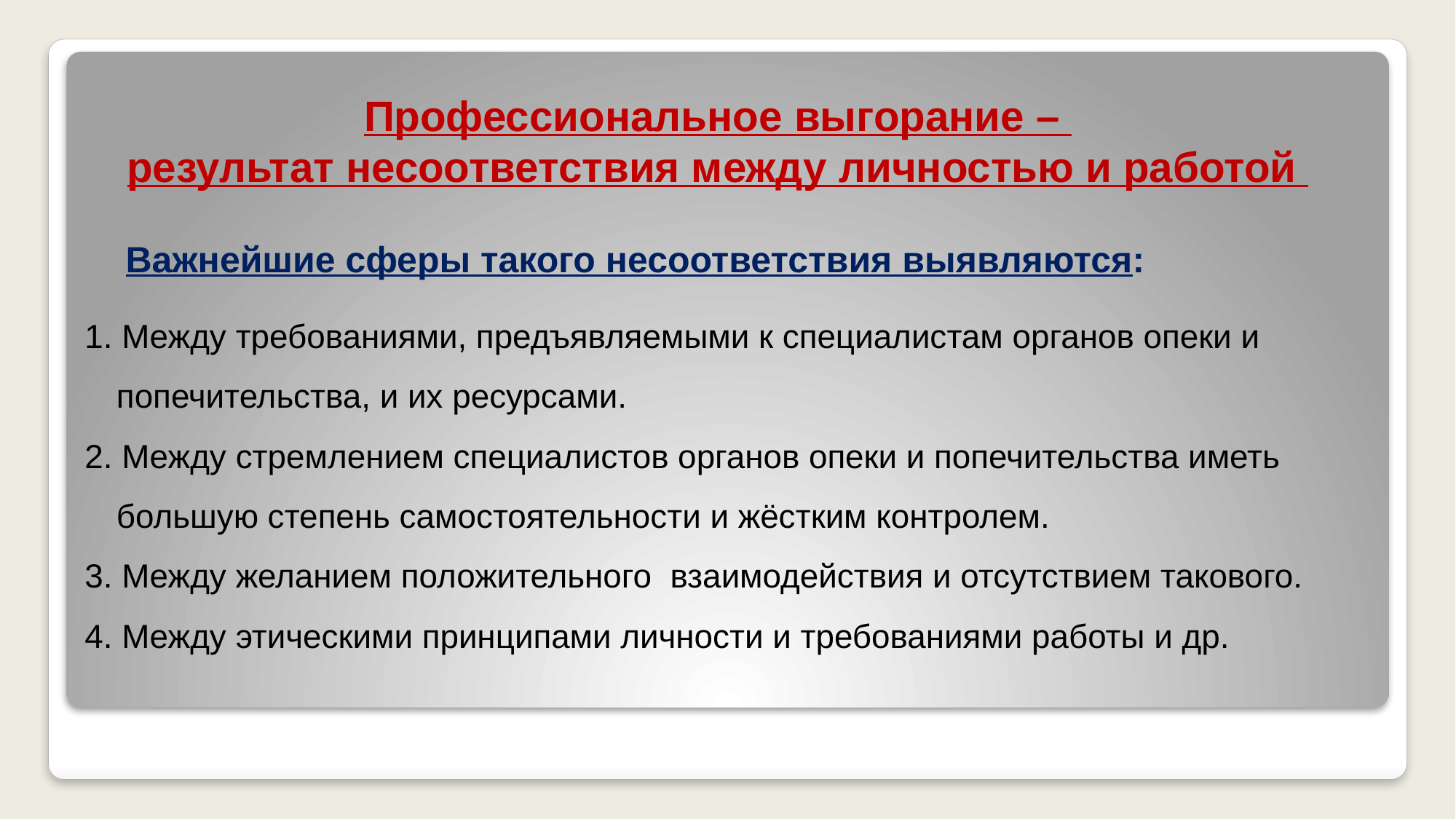

# Профессиональное выгорание – результат несоответствия между личностью и работой
    Важнейшие сферы такого несоответствия выявляются:

1. Между требованиями, предъявляемыми к специалистам органов опеки и попечительства, и их ресурсами.
2. Между стремлением специалистов органов опеки и попечительства иметь большую степень самостоятельности и жёстким контролем.
3. Между желанием положительного  взаимодействия и отсутствием такового.
4. Между этическими принципами личности и требованиями работы и др.